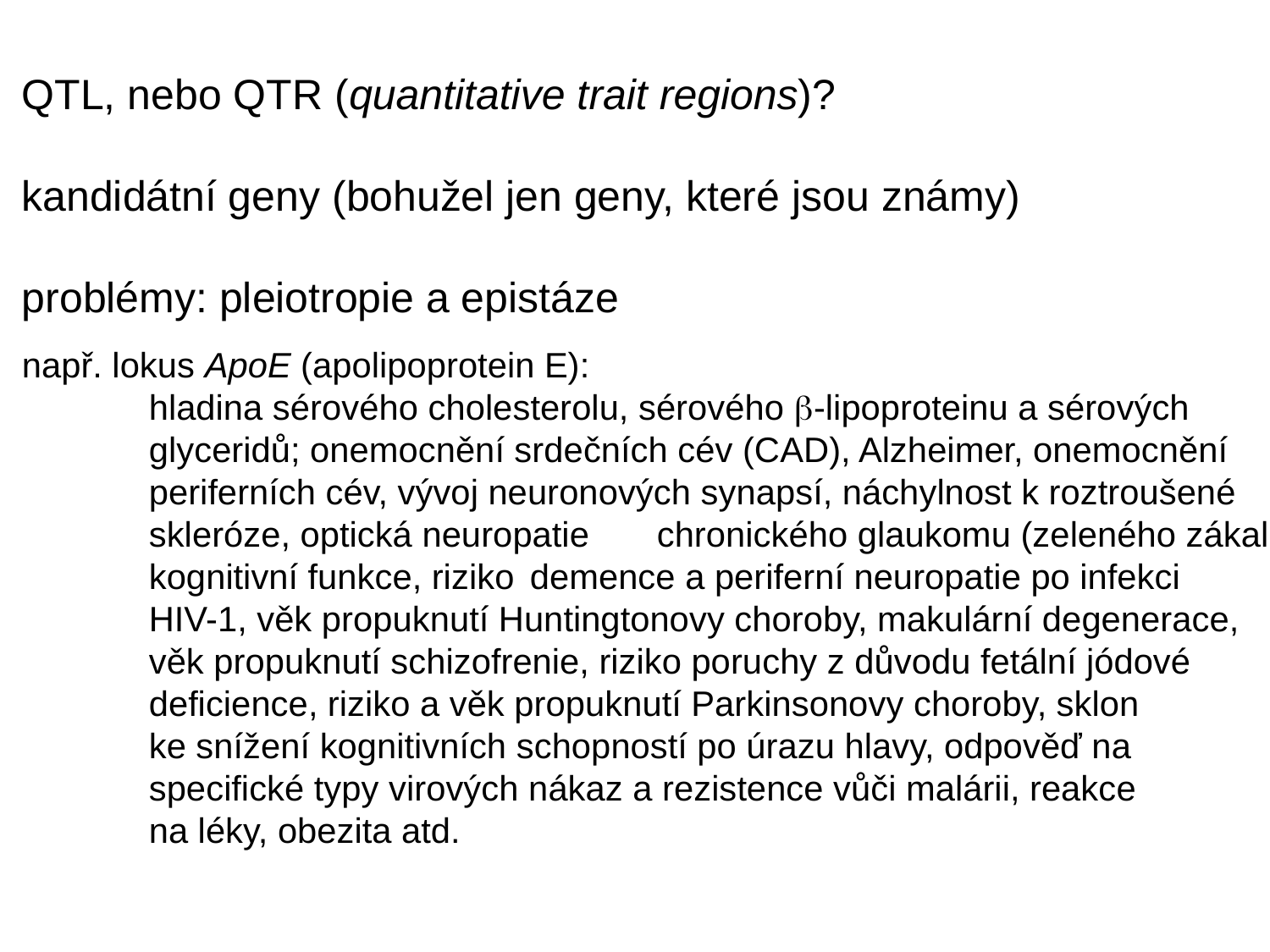

QTL, nebo QTR (quantitative trait regions)?

kandidátní geny (bohužel jen geny, které jsou známy)

problémy: pleiotropie a epistáze
např. lokus ApoE (apolipoprotein E):
	hladina sérového cholesterolu, sérového β-lipoproteinu a sérových
	glyceridů; onemocnění srdečních cév (CAD), Alzheimer, onemocnění
	periferních cév, vývoj neuronových synapsí, náchylnost k roztroušené
	skleróze, optická neuropatie	chronického glaukomu (zeleného zákalu),
	kognitivní funkce, riziko	demence a periferní neuropatie po infekci
	HIV-1, věk propuknutí Huntingtonovy choroby, makulární degenerace,
	věk propuknutí schizofrenie, riziko poruchy z důvodu fetální jódové
	deficience, riziko a věk propuknutí Parkinsonovy choroby, sklon
	ke snížení kognitivních schopností po úrazu hlavy, odpověď na
	specifické typy virových nákaz a rezistence vůči malárii, reakce
	na léky, obezita atd.